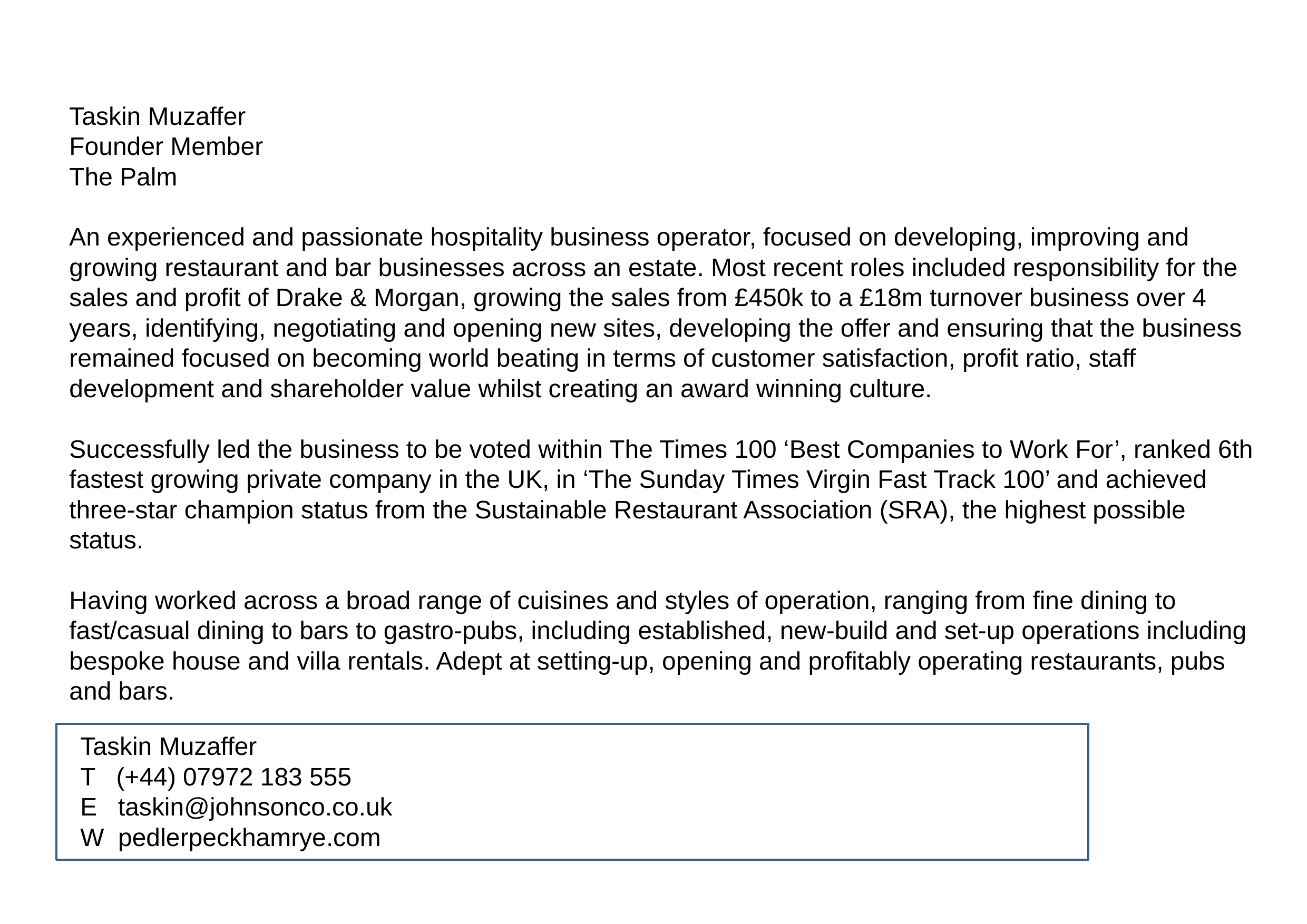

Taskin Muzaffer
Founder Member
The Palm

An experienced and passionate hospitality business operator, focused on developing, improving and growing restaurant and bar businesses across an estate. Most recent roles included responsibility for the sales and profit of Drake & Morgan, growing the sales from £450k to a £18m turnover business over 4 years, identifying, negotiating and opening new sites, developing the offer and ensuring that the business remained focused on becoming world beating in terms of customer satisfaction, profit ratio, staff development and shareholder value whilst creating an award winning culture.

Successfully led the business to be voted within The Times 100 ‘Best Companies to Work For’, ranked 6th fastest growing private company in the UK, in ‘The Sunday Times Virgin Fast Track 100’ and achieved three-star champion status from the Sustainable Restaurant Association (SRA), the highest possible status.

Having worked across a broad range of cuisines and styles of operation, ranging from fine dining to fast/casual dining to bars to gastro-pubs, including established, new-build and set-up operations including bespoke house and villa rentals. Adept at setting-up, opening and profitably operating restaurants, pubs and bars.

Taskin Muzaffer
T   (+44) 07972 183 555
E   taskin@johnsonco.co.uk
W  pedlerpeckhamrye.com